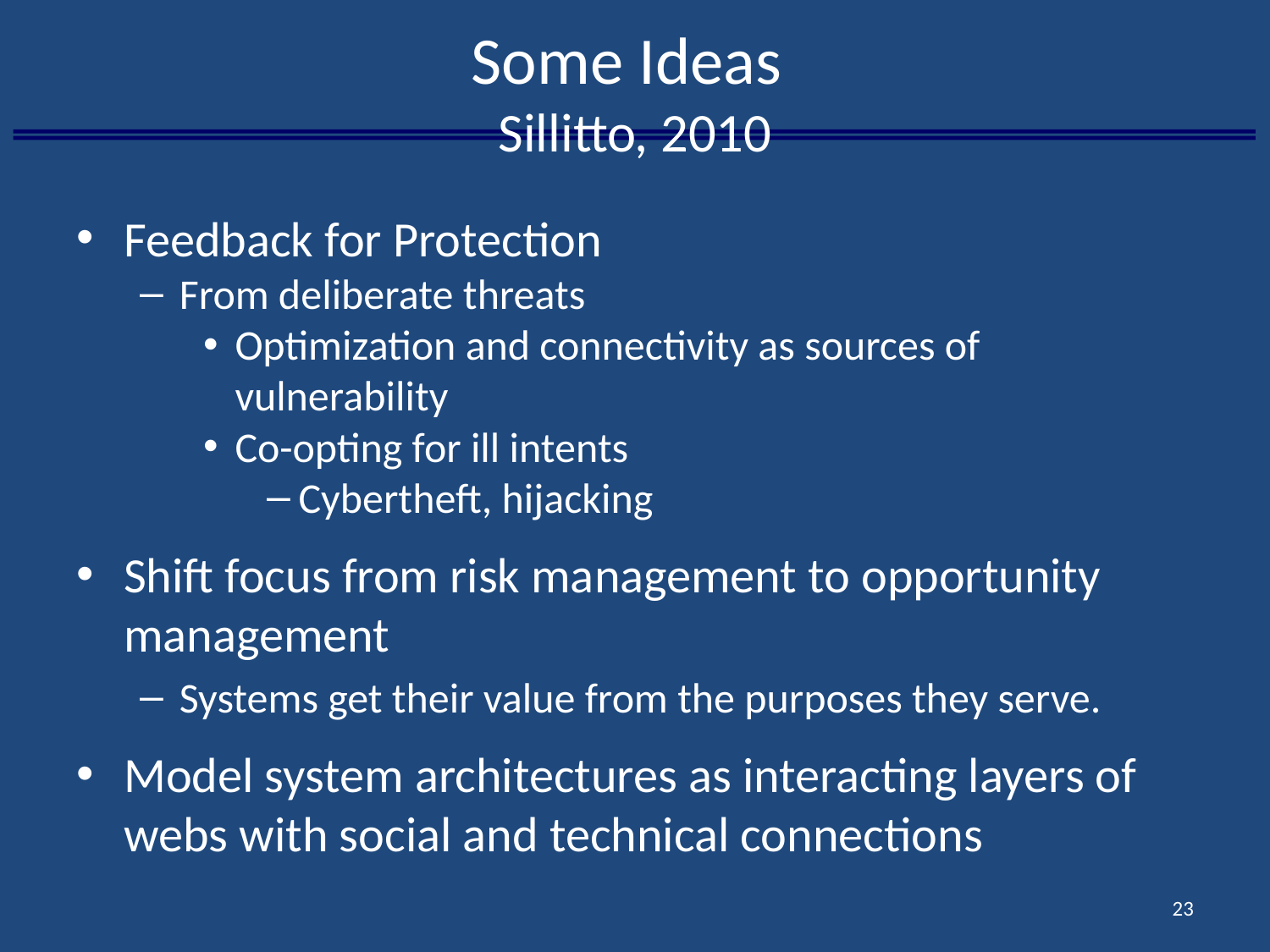

# Some Ideas Sillitto, 2010
Feedback for Protection
From deliberate threats
Optimization and connectivity as sources of vulnerability
Co-opting for ill intents
Cybertheft, hijacking
Shift focus from risk management to opportunity management
Systems get their value from the purposes they serve.
Model system architectures as interacting layers of webs with social and technical connections

23